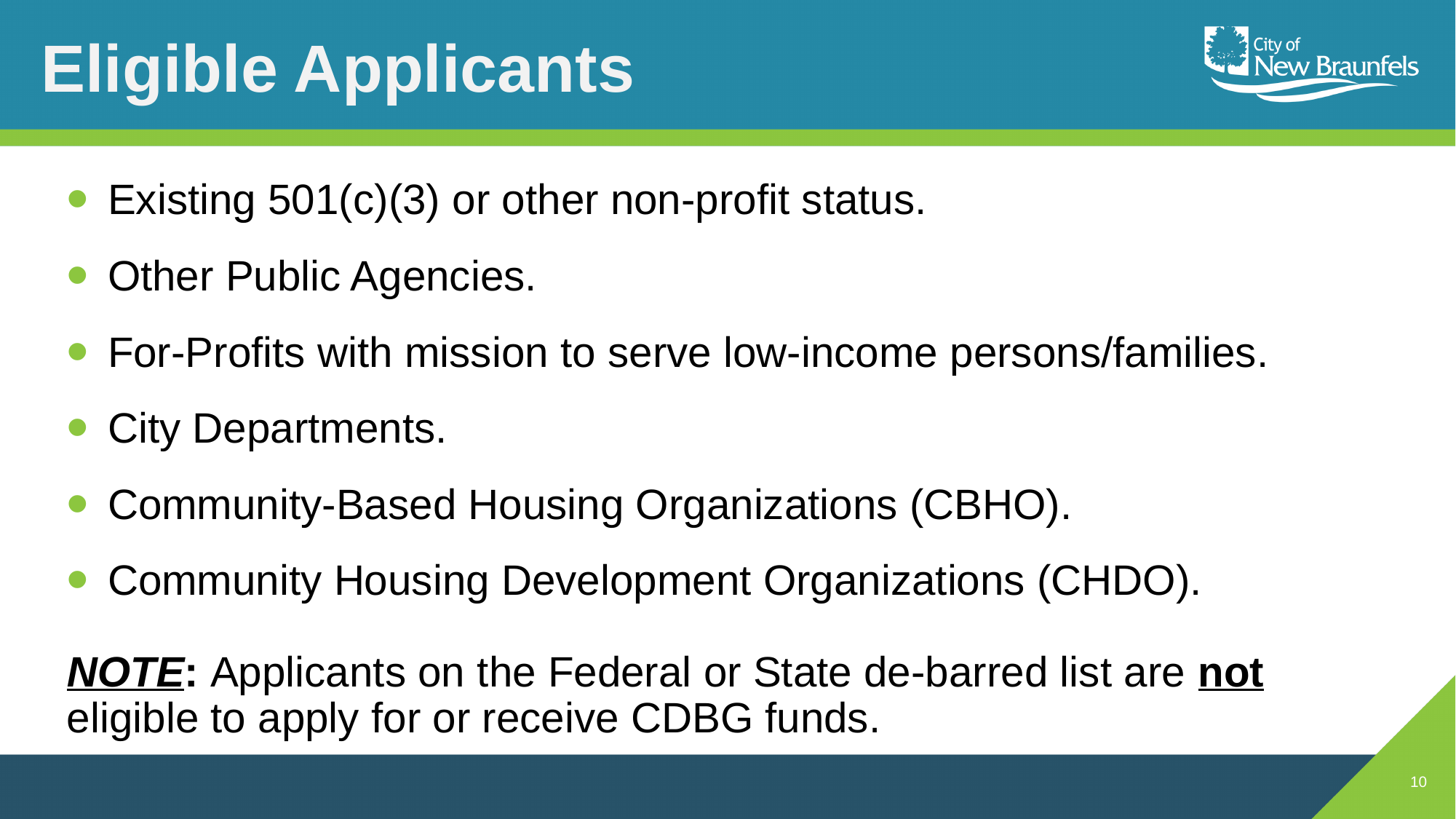

# Eligible Applicants
Existing 501(c)(3) or other non-profit status.
Other Public Agencies.
For-Profits with mission to serve low-income persons/families.
City Departments.
Community-Based Housing Organizations (CBHO).
Community Housing Development Organizations (CHDO).
NOTE: Applicants on the Federal or State de-barred list are not eligible to apply for or receive CDBG funds.

10